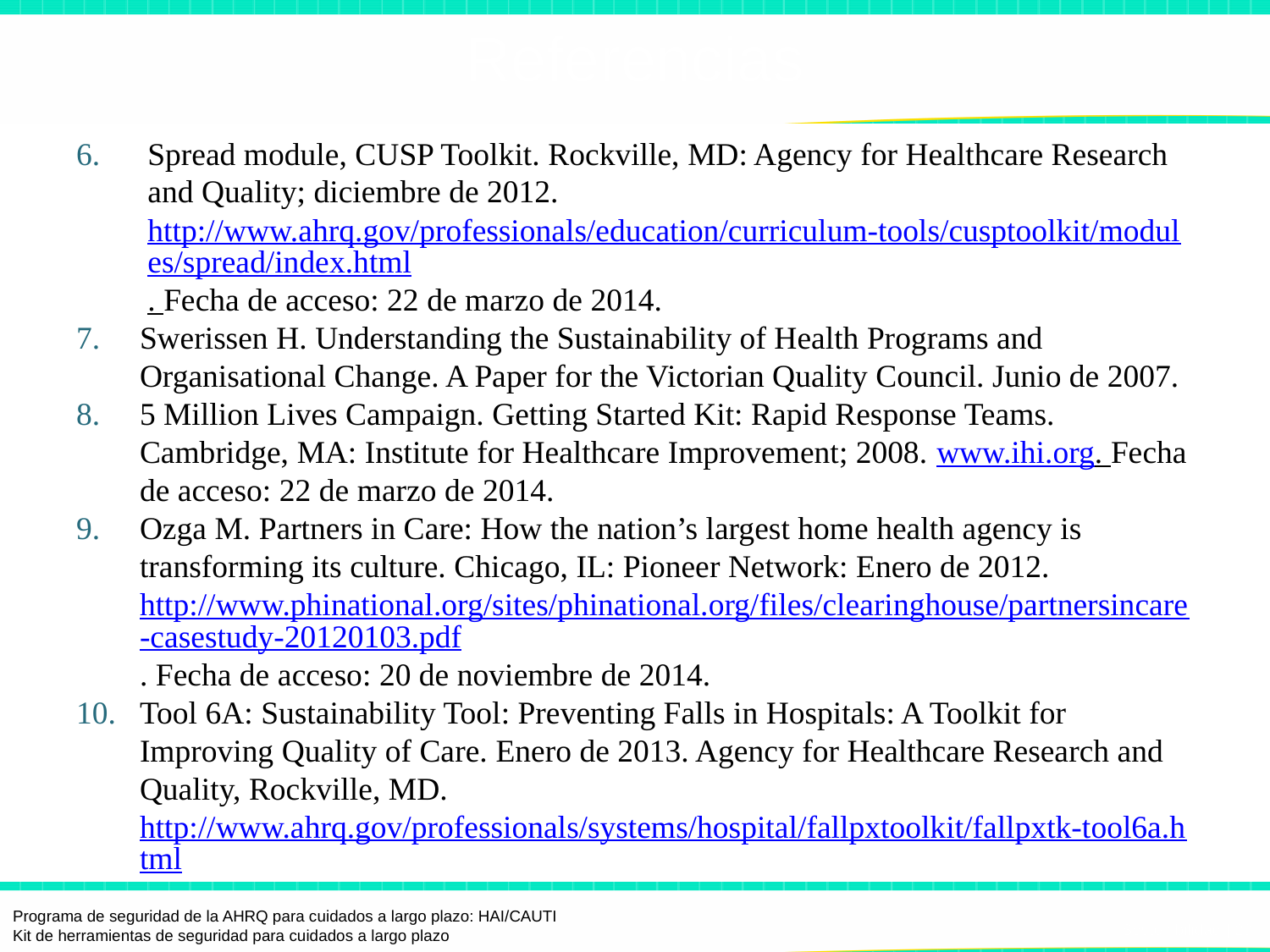

# Referencias
Spread module, CUSP Toolkit. Rockville, MD: Agency for Healthcare Research and Quality; diciembre de 2012. http://www.ahrq.gov/professionals/education/curriculum-tools/cusptoolkit/modules/spread/index.html. Fecha de acceso: 22 de marzo de 2014.
Swerissen H. Understanding the Sustainability of Health Programs and Organisational Change. A Paper for the Victorian Quality Council. Junio de 2007.
5 Million Lives Campaign. Getting Started Kit: Rapid Response Teams. Cambridge, MA: Institute for Healthcare Improvement; 2008. www.ihi.org. Fecha de acceso: 22 de marzo de 2014.
Ozga M. Partners in Care: How the nation’s largest home health agency is transforming its culture. Chicago, IL: Pioneer Network: Enero de 2012. http://www.phinational.org/sites/phinational.org/files/clearinghouse/partnersincare-casestudy-20120103.pdf. Fecha de acceso: 20 de noviembre de 2014.
Tool 6A: Sustainability Tool: Preventing Falls in Hospitals: A Toolkit for Improving Quality of Care. Enero de 2013. Agency for Healthcare Research and Quality, Rockville, MD. http://www.ahrq.gov/professionals/systems/hospital/fallpxtoolkit/fallpxtk-tool6a.html

Programa de seguridad de la AHRQ para cuidados a largo plazo: HAI/CAUTI
Kit de herramientas de seguridad para cuidados a largo plazo